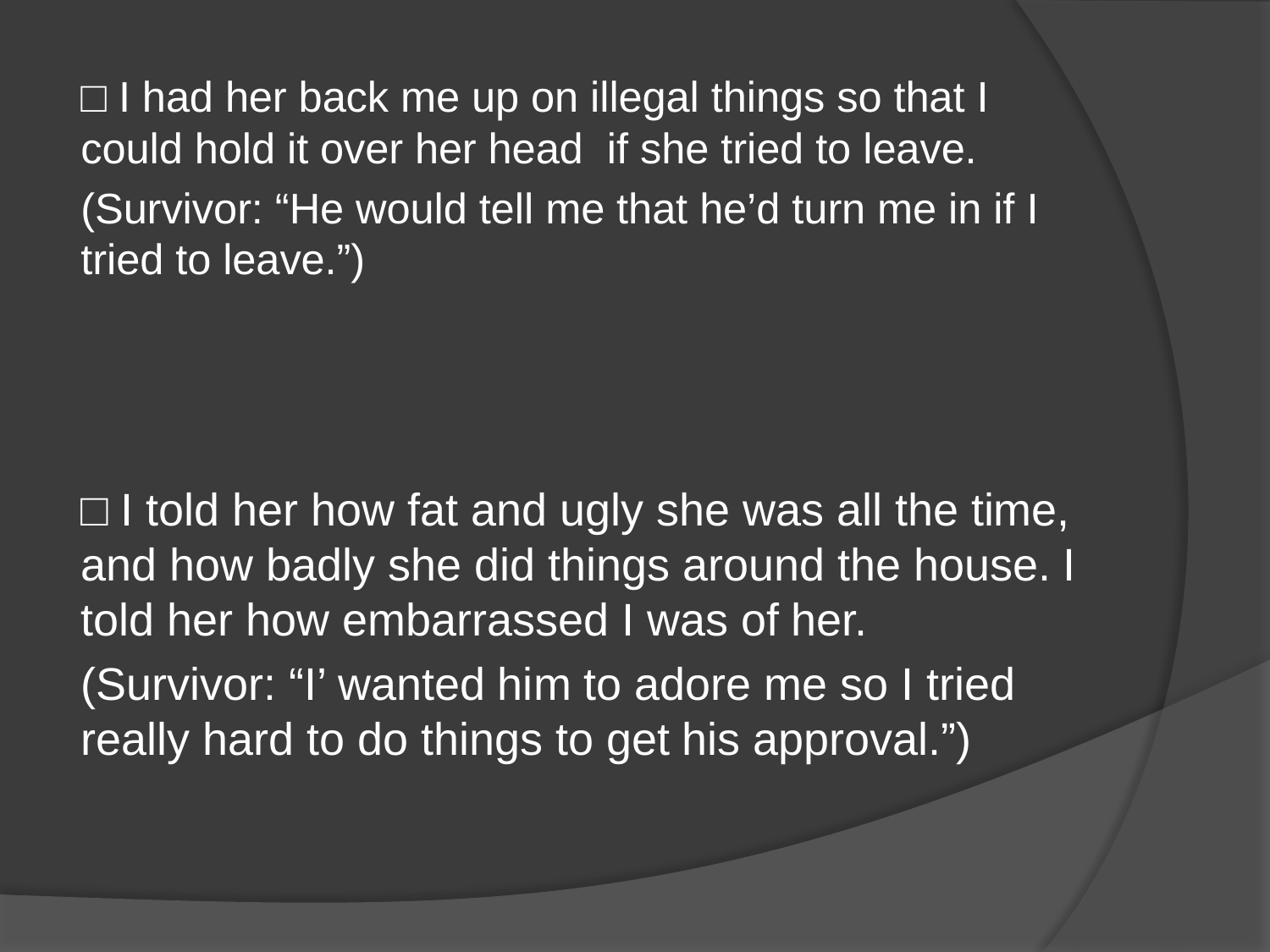

□ I had her back me up on illegal things so that I could hold it over her head	 if she tried to leave.
(Survivor: “He would tell me that he’d turn me in if I tried to leave.”)

□ I told her how fat and ugly she was all the time, and how badly she did things around the house. I told her how embarrassed I was of her.
(Survivor: “I’ wanted him to adore me so I tried really hard to do things to get his approval.”)